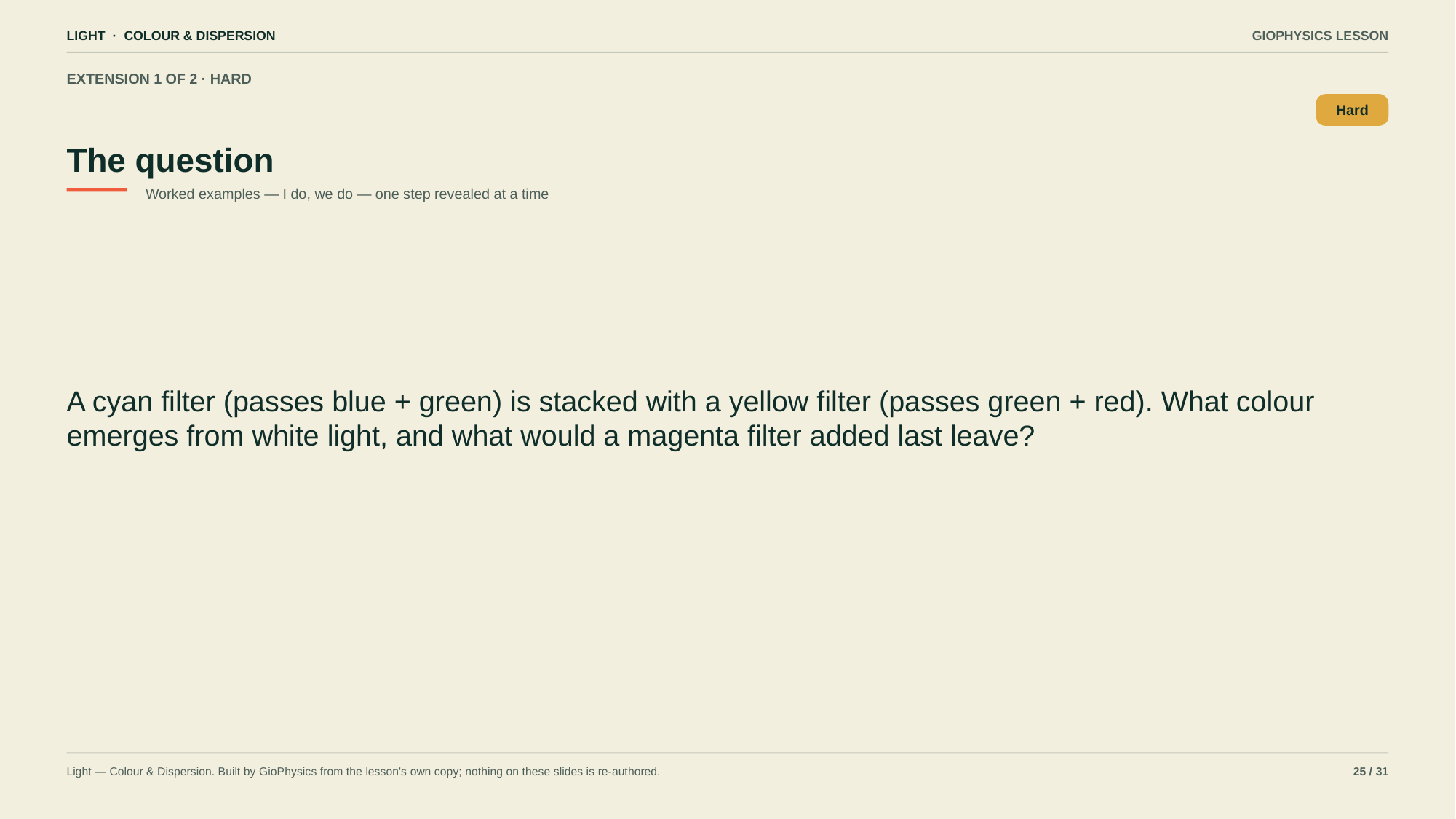

LIGHT  ·  COLOUR & DISPERSION
GIOPHYSICS LESSON

EXTENSION 1 OF 2 · HARD
The question

Hard
Worked examples — I do, we do — one step revealed at a time

A cyan filter (passes blue + green) is stacked with a yellow filter (passes green + red). What colour emerges from white light, and what would a magenta filter added last leave?

Light — Colour & Dispersion. Built by GioPhysics from the lesson's own copy; nothing on these slides is re-authored.
25 / 31